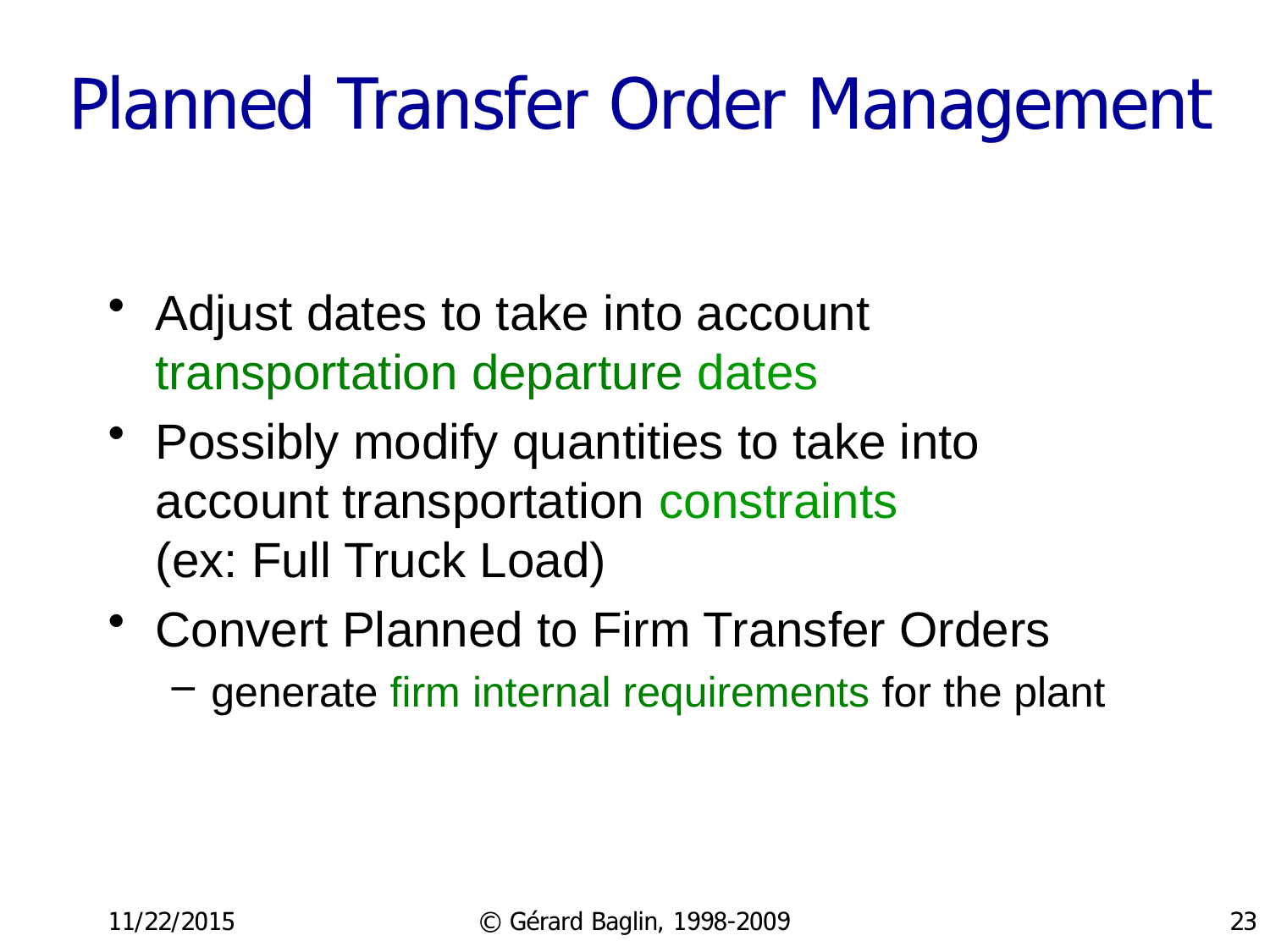

# Planned Transfer Order Management
Adjust dates to take into account transportation departure dates
Possibly modify quantities to take into account transportation constraints
(ex: Full Truck Load)
Convert Planned to Firm Transfer Orders
generate firm internal requirements for the plant
11/22/2015
© Gérard Baglin, 1998-2009
23